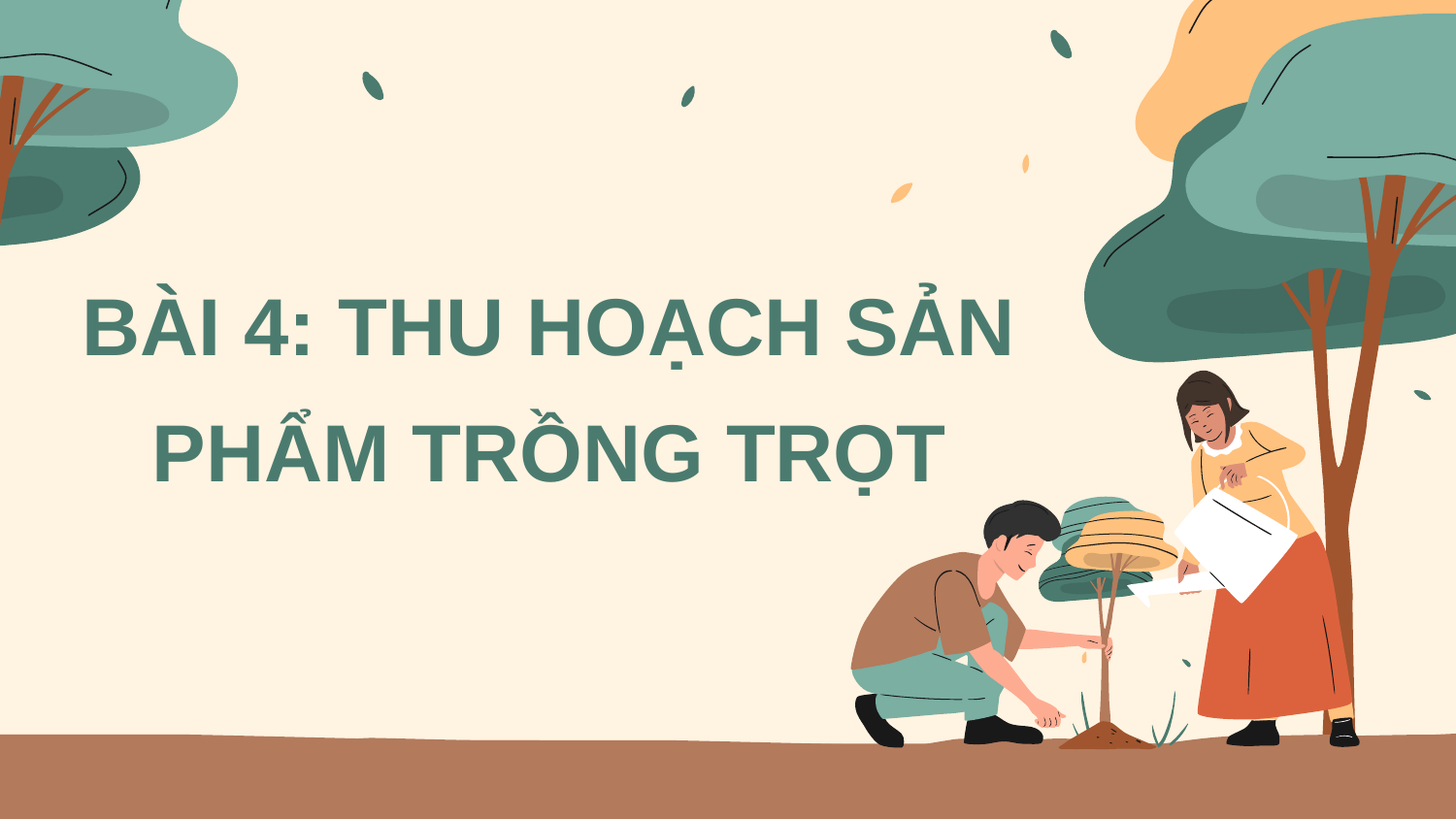

BÀI 4: THU HOẠCH SẢN PHẨM TRỒNG TRỌT